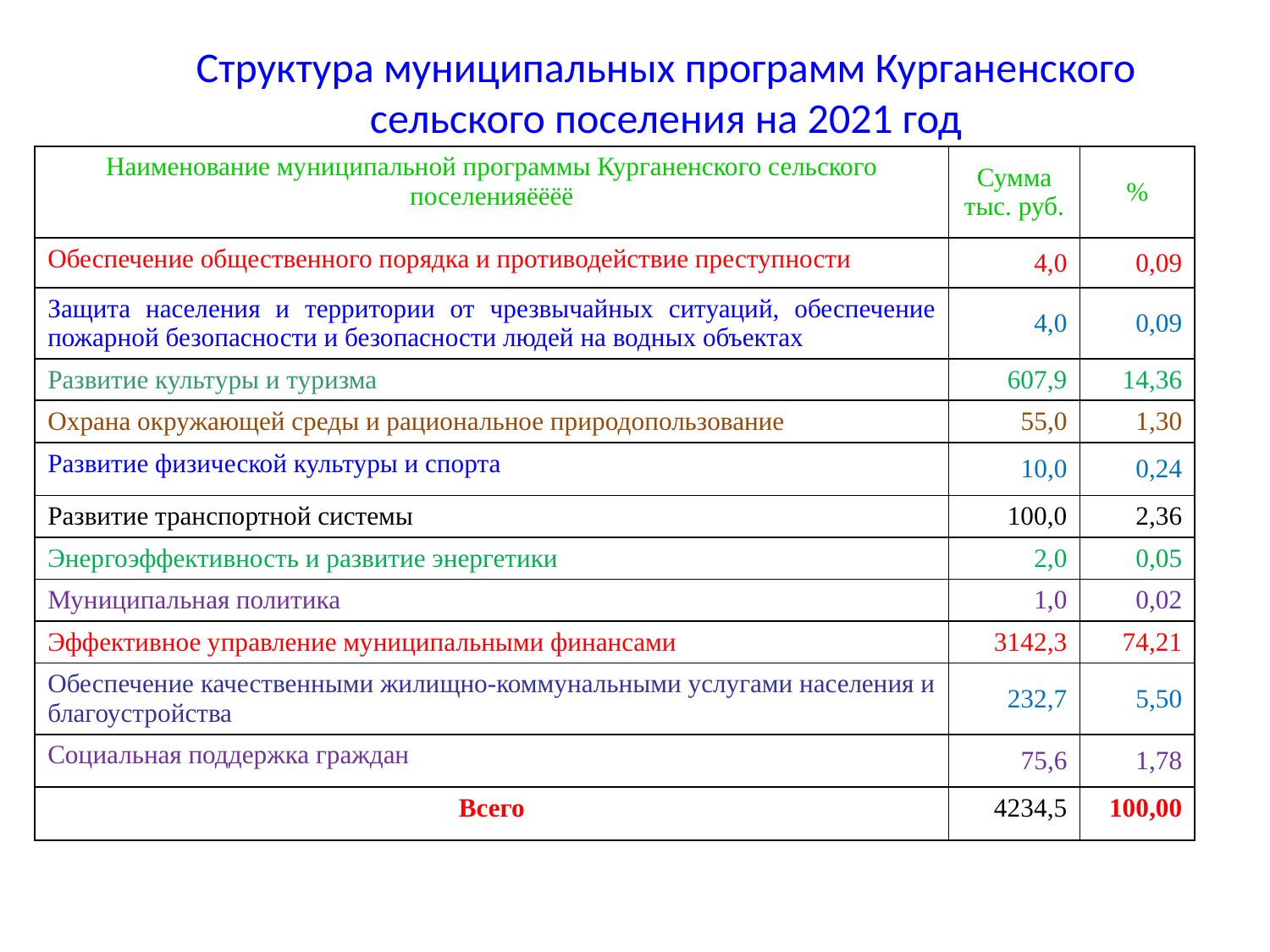

Структура муниципальных программ Курганенского сельского поселения на 2021 год
| Наименование муниципальной программы Курганенского сельского поселенияёёёё | Сумма тыс. руб. | % |
| --- | --- | --- |
| Обеспечение общественного порядка и противодействие преступности | 4,0 | 0,09 |
| Защита населения и территории от чрезвычайных ситуаций, обеспечение пожарной безопасности и безопасности людей на водных объектах | 4,0 | 0,09 |
| Развитие культуры и туризма | 607,9 | 14,36 |
| Охрана окружающей среды и рациональное природопользование | 55,0 | 1,30 |
| Развитие физической культуры и спорта | 10,0 | 0,24 |
| Развитие транспортной системы | 100,0 | 2,36 |
| Энергоэффективность и развитие энергетики | 2,0 | 0,05 |
| Муниципальная политика | 1,0 | 0,02 |
| Эффективное управление муниципальными финансами | 3142,3 | 74,21 |
| Обеспечение качественными жилищно-коммунальными услугами населения и благоустройства | 232,7 | 5,50 |
| Социальная поддержка граждан | 75,6 | 1,78 |
| Всего | 4234,5 | 100,00 |